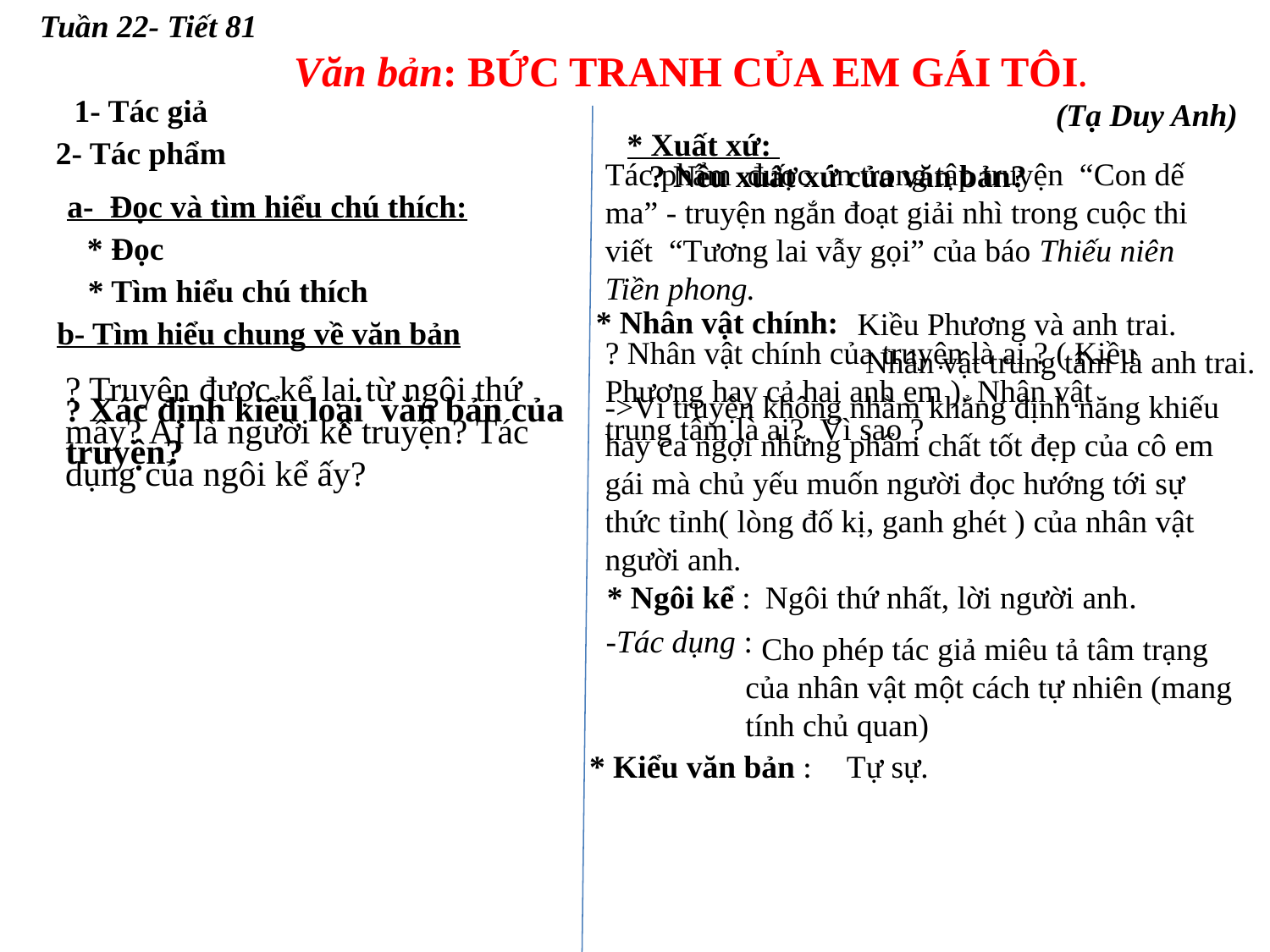

Tuần 22- Tiết 81
		Văn bản: BỨC TRANH CỦA EM GÁI TÔI.
								(Tạ Duy Anh)
1- Tác giả
* Xuất xứ:
2- Tác phẩm
Tác phẩm  được  in trong tập truyện  “Con dế ma” - truyện ngắn đoạt giải nhì trong cuộc thi viết  “Tương lai vẫy gọi” của báo Thiếu niên Tiền phong.
? Nêu xuất xứ của văn bản?
a-  Đọc và tìm hiểu chú thích:
* Đọc
* Tìm hiểu chú thích
* Nhân vật chính:
Kiều Phương và anh trai.
 Nhân vật trung tâm là anh trai.
b- Tìm hiểu chung về văn bản
? Nhân vật chính của truyện là ai ? ( Kiều Phương hay cả hai anh em ). Nhân vật trung tâm là ai?  Vì sao ?
? Truyện được kể lại từ ngôi thứ mấy? Ai là người kể truyện? Tác dụng của ngôi kể ấy?
? Xác định kiểu loại  văn bản của truyện?
->Vì truyện không nhằm khẳng định năng khiếu hay ca ngợi những phẩm chất tốt đẹp của cô em gái mà chủ yếu muốn người đọc hướng tới sự thức tỉnh( lòng đố kị, ganh ghét ) của nhân vật người anh.
* Ngôi kể :
Ngôi thứ nhất, lời người anh.
-Tác dụng :
  Cho phép tác giả miêu tả tâm trạng của nhân vật một cách tự nhiên (mang tính chủ quan)
* Kiểu văn bản :
 Tự sự.